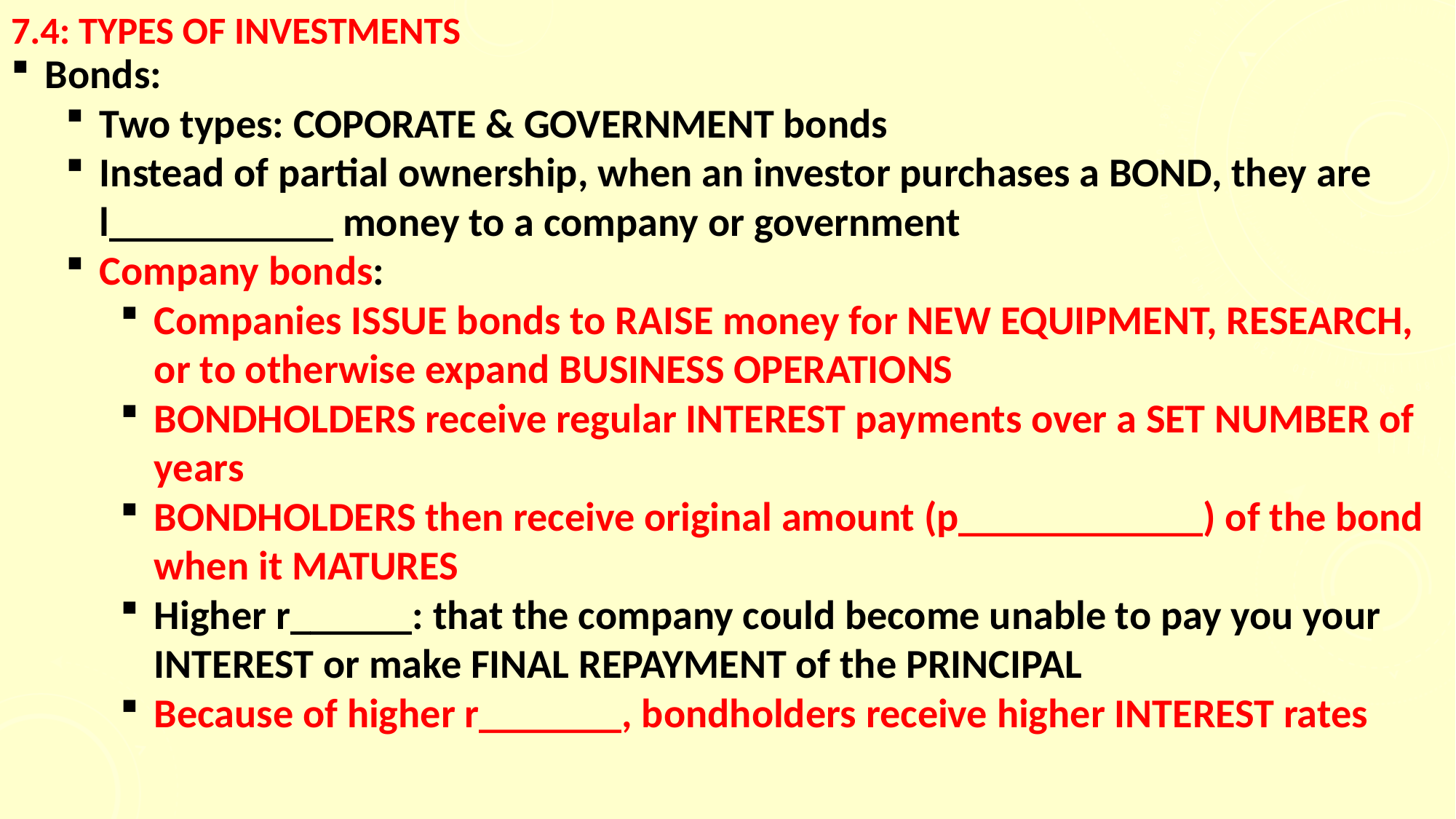

# 7.4: TYPES OF INVESTMENTS
Bonds:
Two types: COPORATE & GOVERNMENT bonds
Instead of partial ownership, when an investor purchases a BOND, they are l___________ money to a company or government
Company bonds:
Companies ISSUE bonds to RAISE money for NEW EQUIPMENT, RESEARCH, or to otherwise expand BUSINESS OPERATIONS
BONDHOLDERS receive regular INTEREST payments over a SET NUMBER of years
BONDHOLDERS then receive original amount (p____________) of the bond when it MATURES
Higher r______: that the company could become unable to pay you your INTEREST or make FINAL REPAYMENT of the PRINCIPAL
Because of higher r_______, bondholders receive higher INTEREST rates